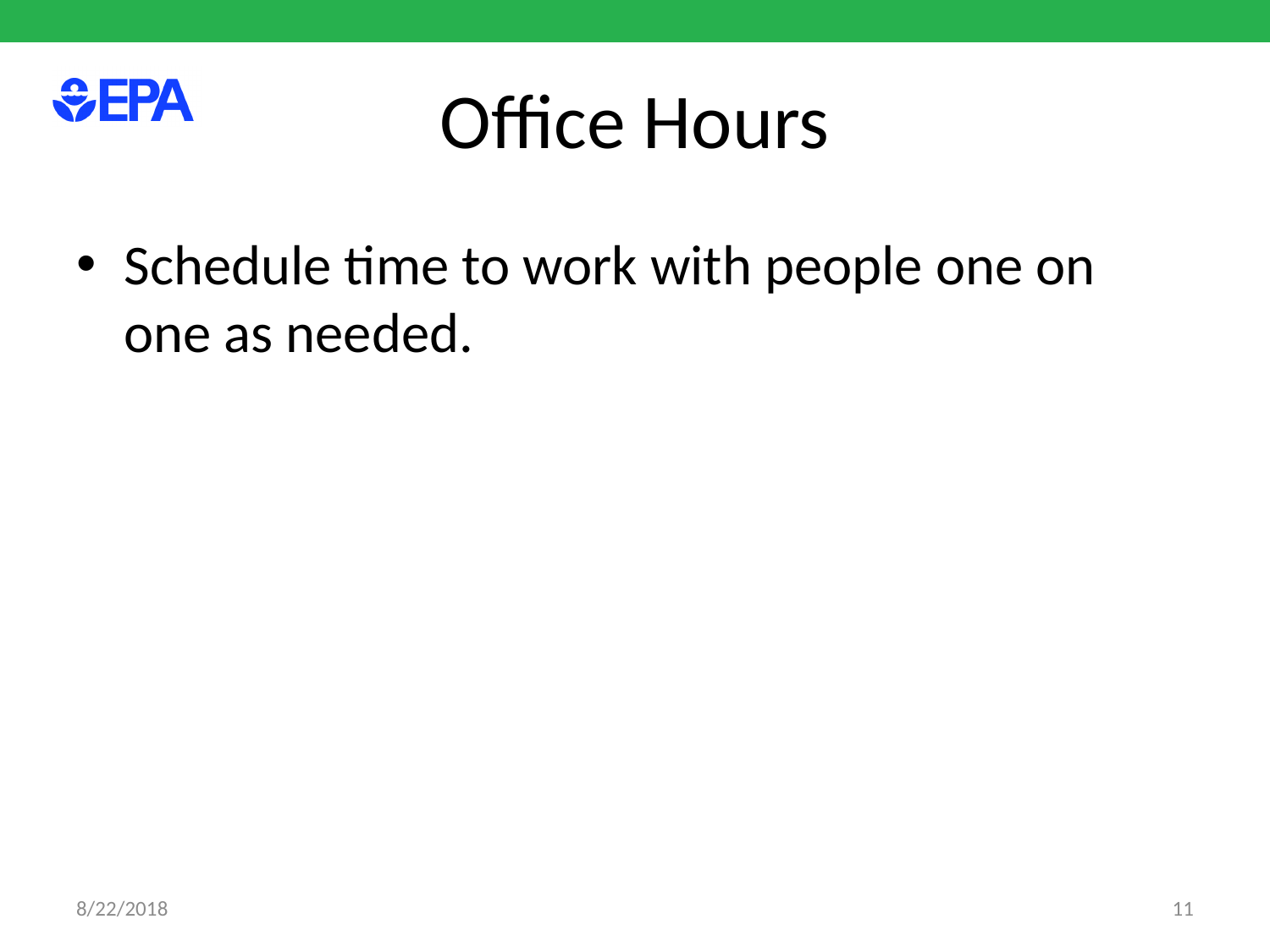

# Office Hours
Schedule time to work with people one on one as needed.
8/22/2018
11